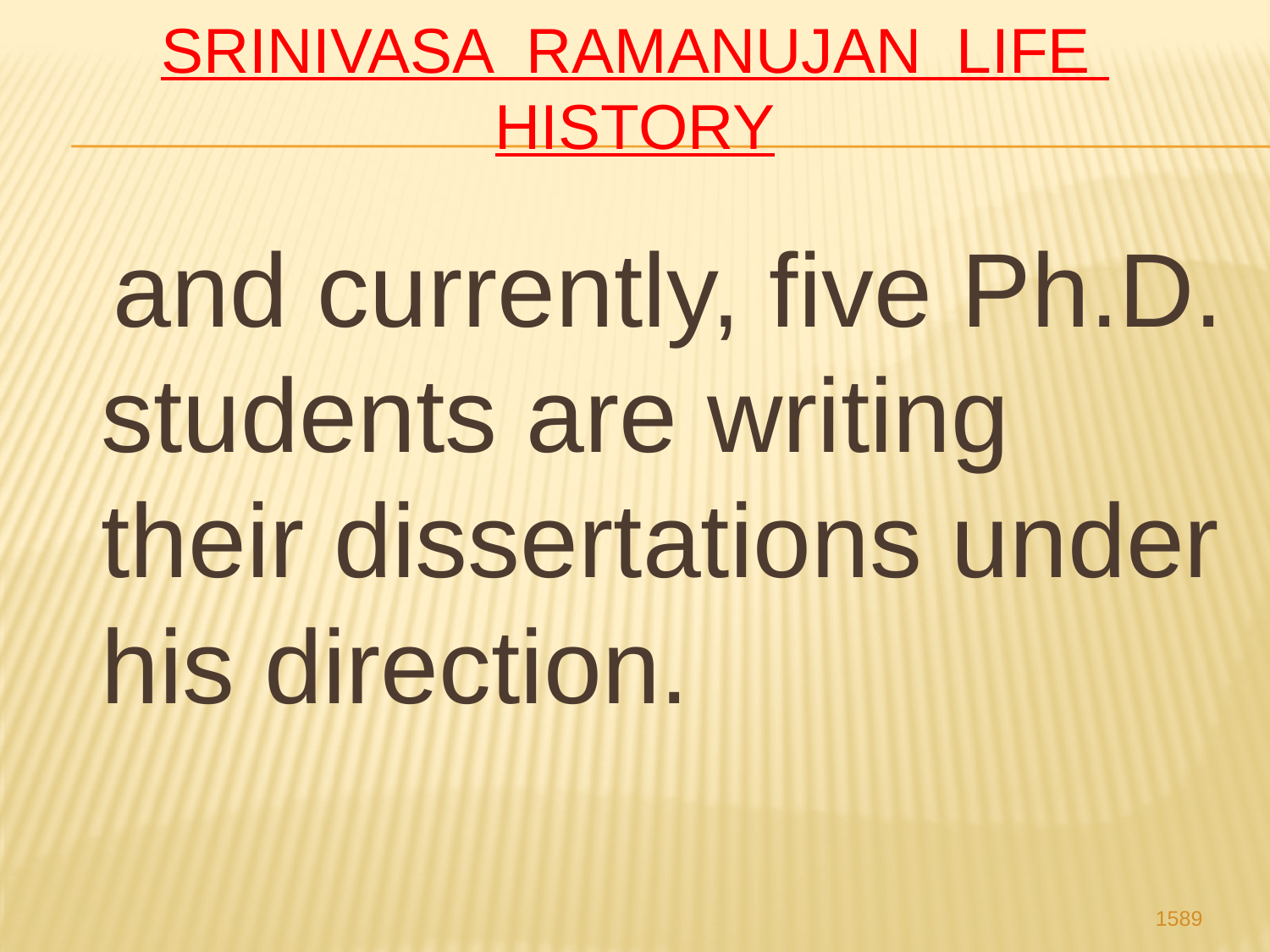

# Srinivasa  Ramanujan  life  history
  and currently, five Ph.D. students are writing their dissertations under his direction.

1589